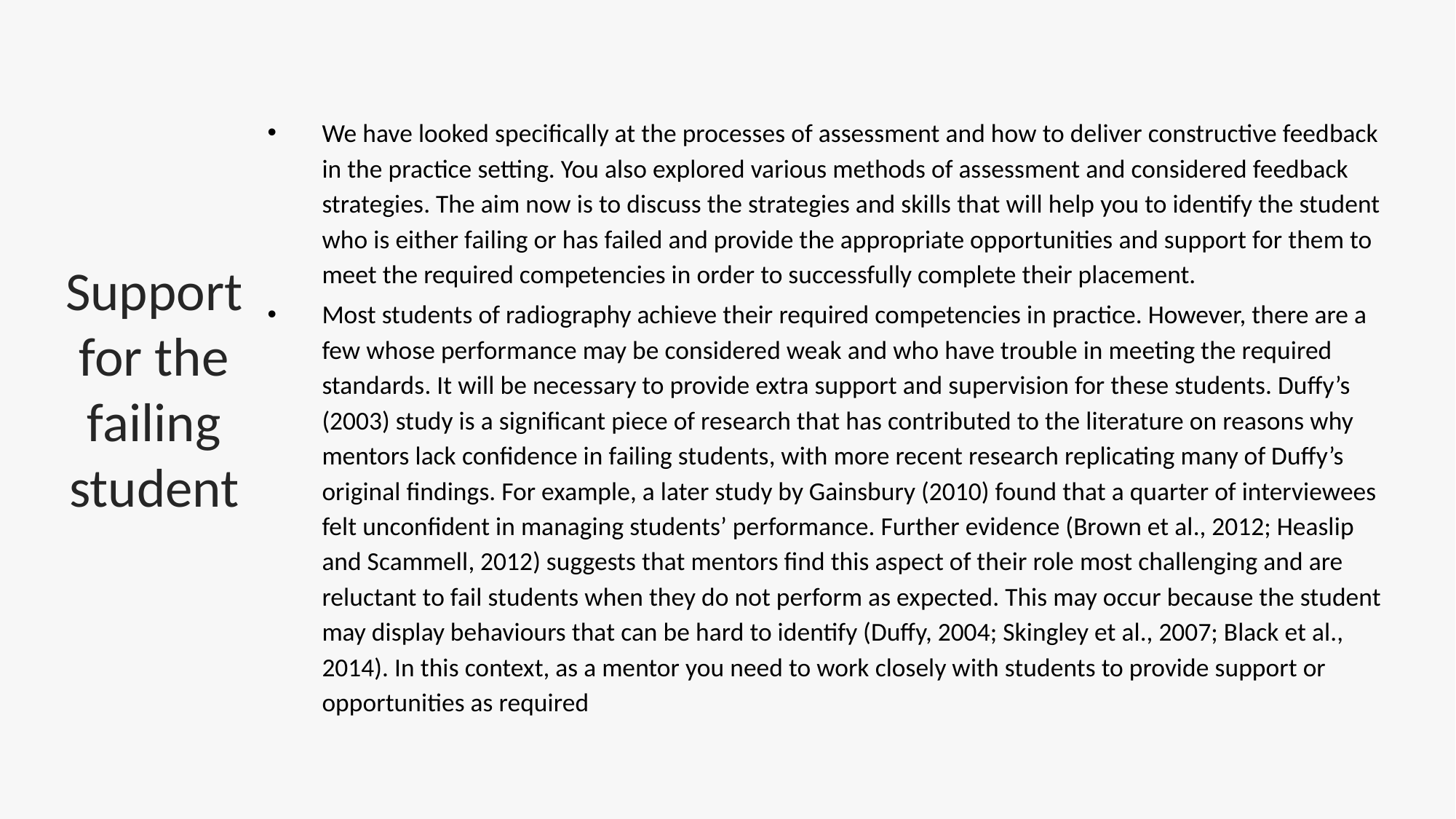

We have looked specifically at the processes of assessment and how to deliver constructive feedback in the practice setting. You also explored various methods of assessment and considered feedback strategies. The aim now is to discuss the strategies and skills that will help you to identify the student who is either failing or has failed and provide the appropriate opportunities and support for them to meet the required competencies in order to successfully complete their placement.
Most students of radiography achieve their required competencies in practice. However, there are a few whose performance may be considered weak and who have trouble in meeting the required standards. It will be necessary to provide extra support and supervision for these students. Duffy’s (2003) study is a significant piece of research that has contributed to the literature on reasons why mentors lack confidence in failing students, with more recent research replicating many of Duffy’s original findings. For example, a later study by Gainsbury (2010) found that a quarter of interviewees felt unconfident in managing students’ performance. Further evidence (Brown et al., 2012; Heaslip and Scammell, 2012) suggests that mentors find this aspect of their role most challenging and are reluctant to fail students when they do not perform as expected. This may occur because the student may display behaviours that can be hard to identify (Duffy, 2004; Skingley et al., 2007; Black et al., 2014). In this context, as a mentor you need to work closely with students to provide support or opportunities as required

# Support for the failing student